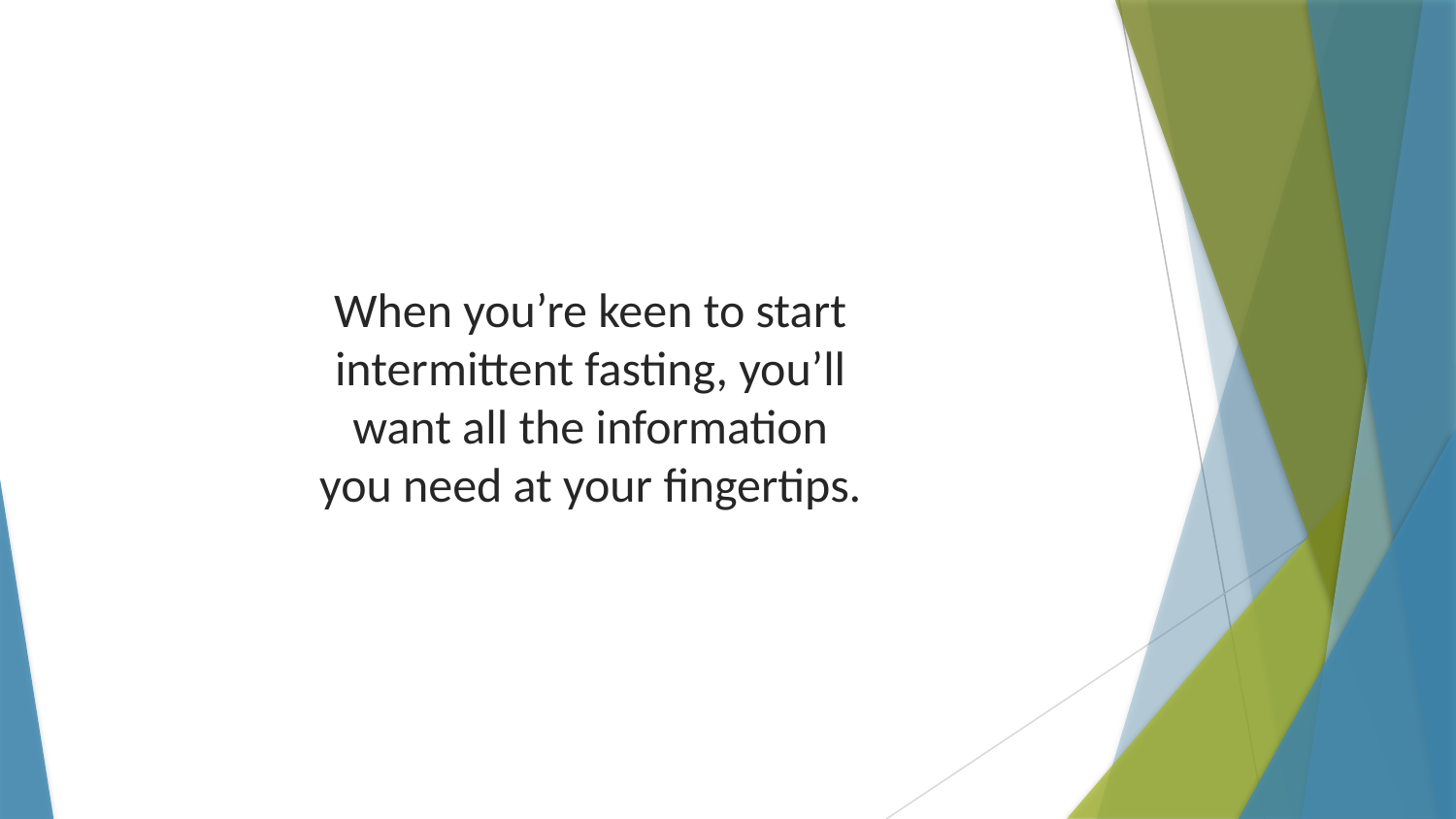

When you’re keen to start intermittent fasting, you’ll want all the information you need at your fingertips.